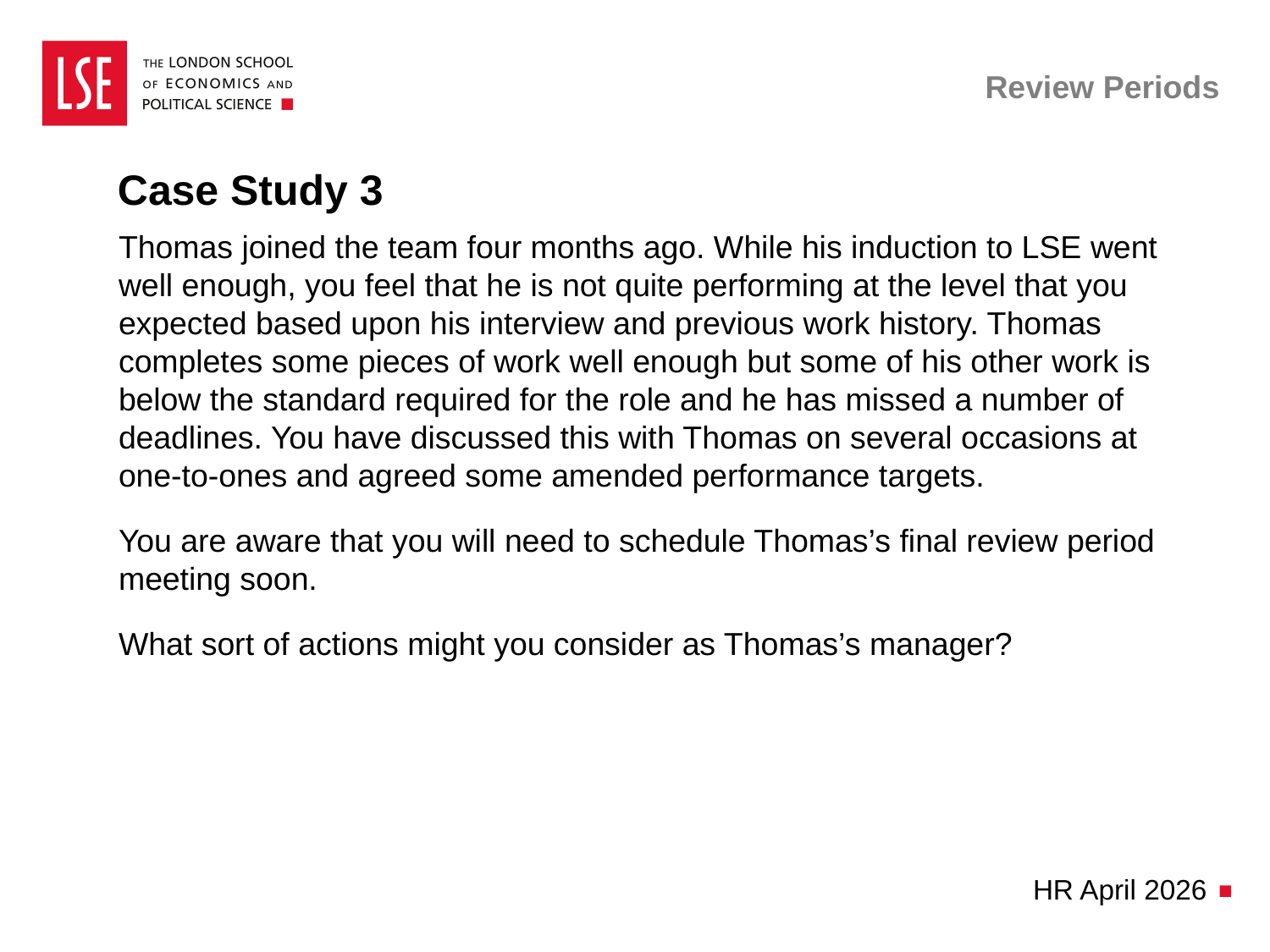

# Review Periods
Case Study 3
Thomas joined the team four months ago. While his induction to LSE went well enough, you feel that he is not quite performing at the level that you expected based upon his interview and previous work history. Thomas completes some pieces of work well enough but some of his other work is below the standard required for the role and he has missed a number of deadlines. You have discussed this with Thomas on several occasions at one-to-ones and agreed some amended performance targets.
You are aware that you will need to schedule Thomas’s final review period meeting soon.
What sort of actions might you consider as Thomas’s manager?

HR April 2026